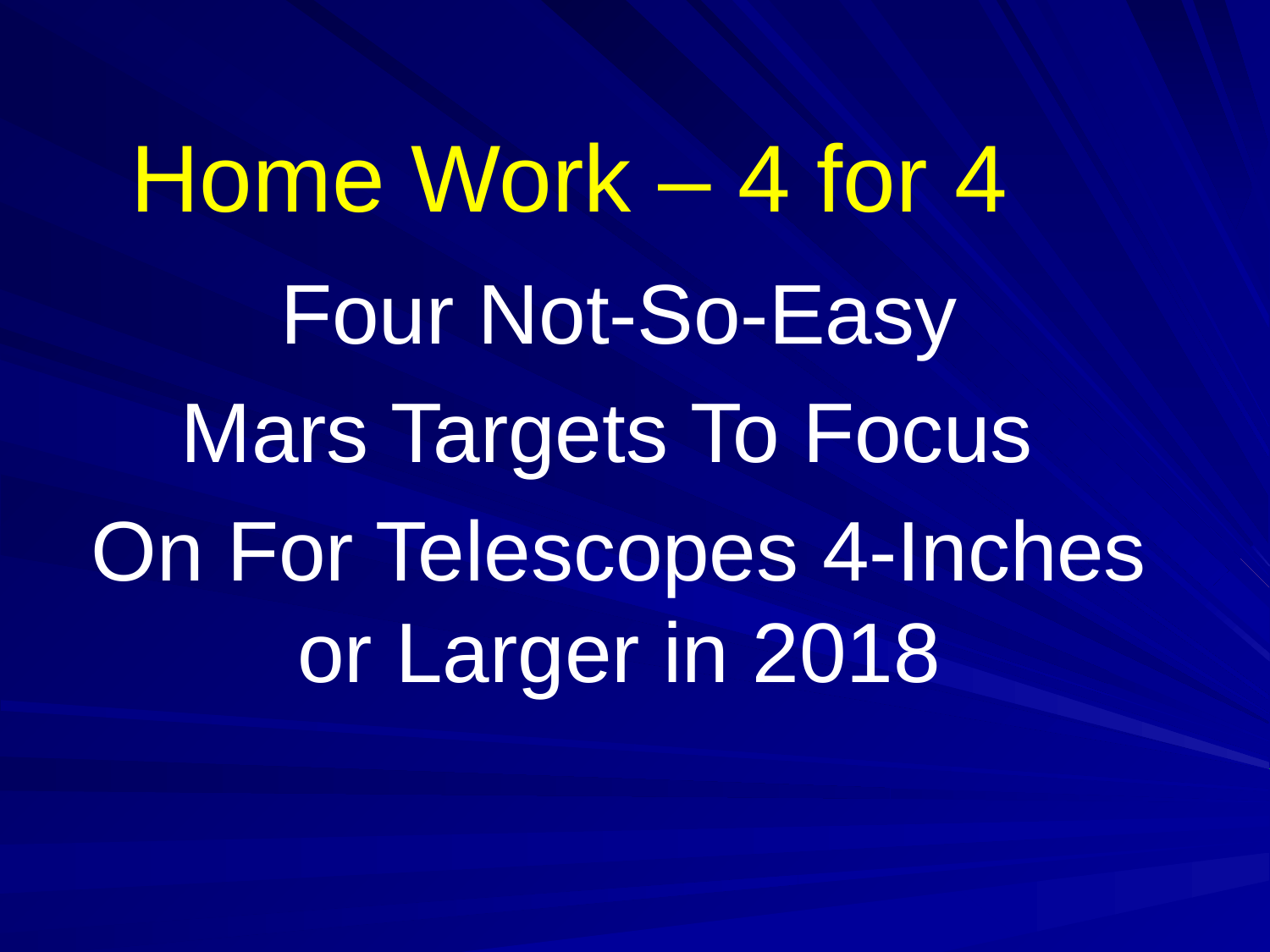

Home Work – 4 for 4
Four Not-So-Easy
Mars Targets To Focus
On For Telescopes 4-Inches or Larger in 2018